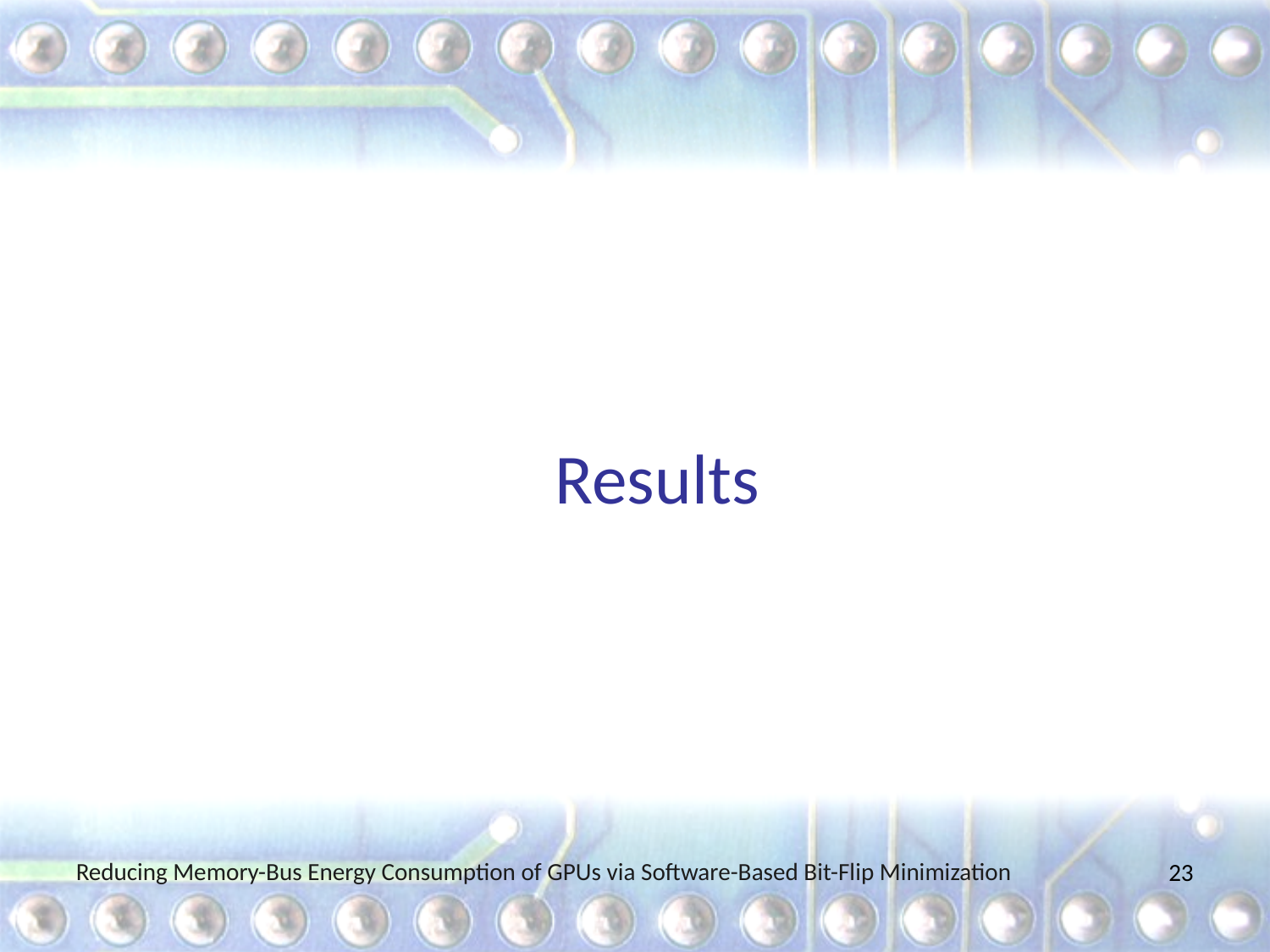

# Results
Reducing Memory-Bus Energy Consumption of GPUs via Software-Based Bit-Flip Minimization
23